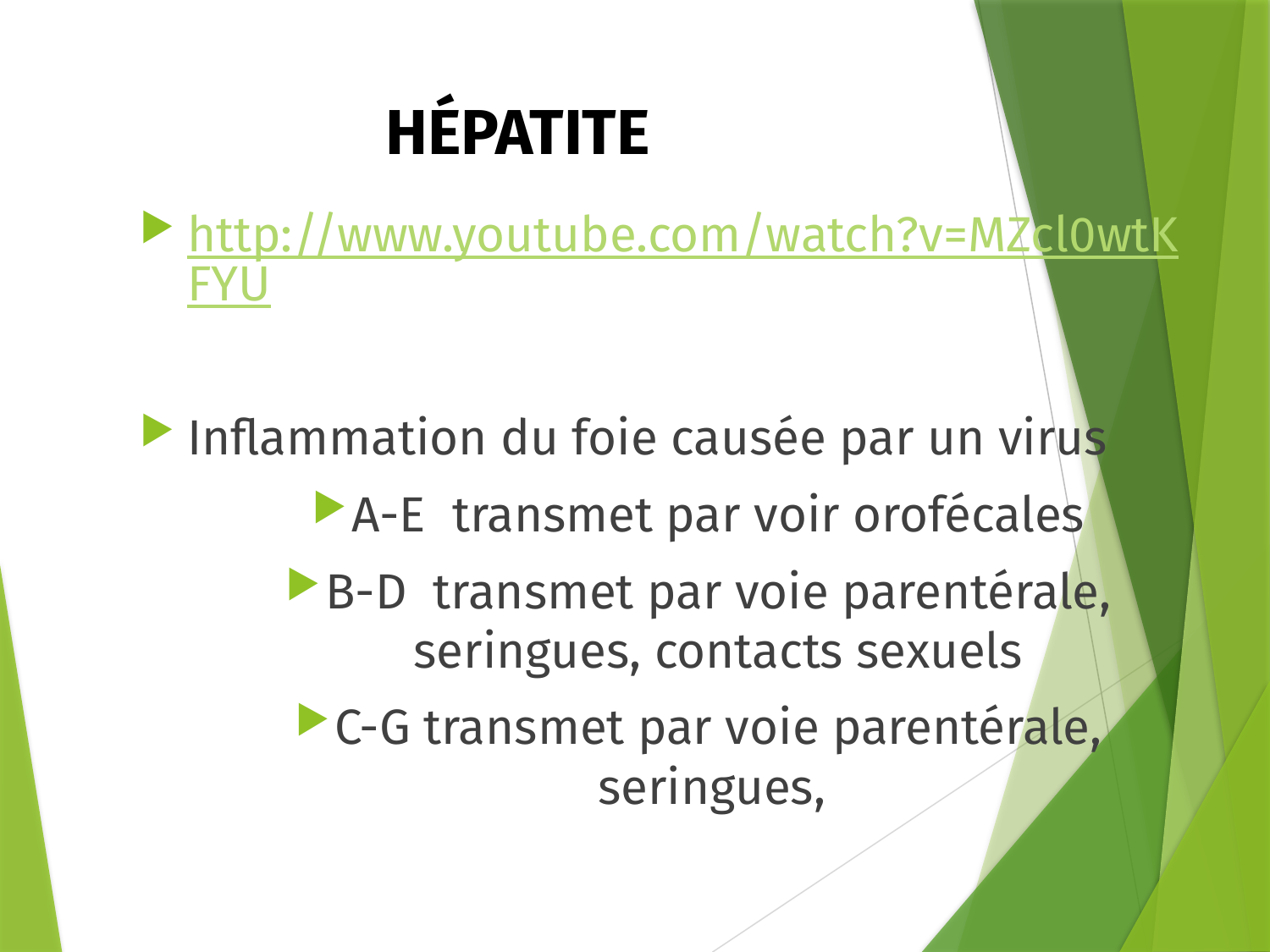

# HÉPATITE
http://www.youtube.com/watch?v=MZcl0wtKFYU

Inflammation du foie causée par un virus
A-E  transmet par voir orofécales
B-D  transmet par voie parentérale, seringues, contacts sexuels
C-G transmet par voie parentérale, seringues,